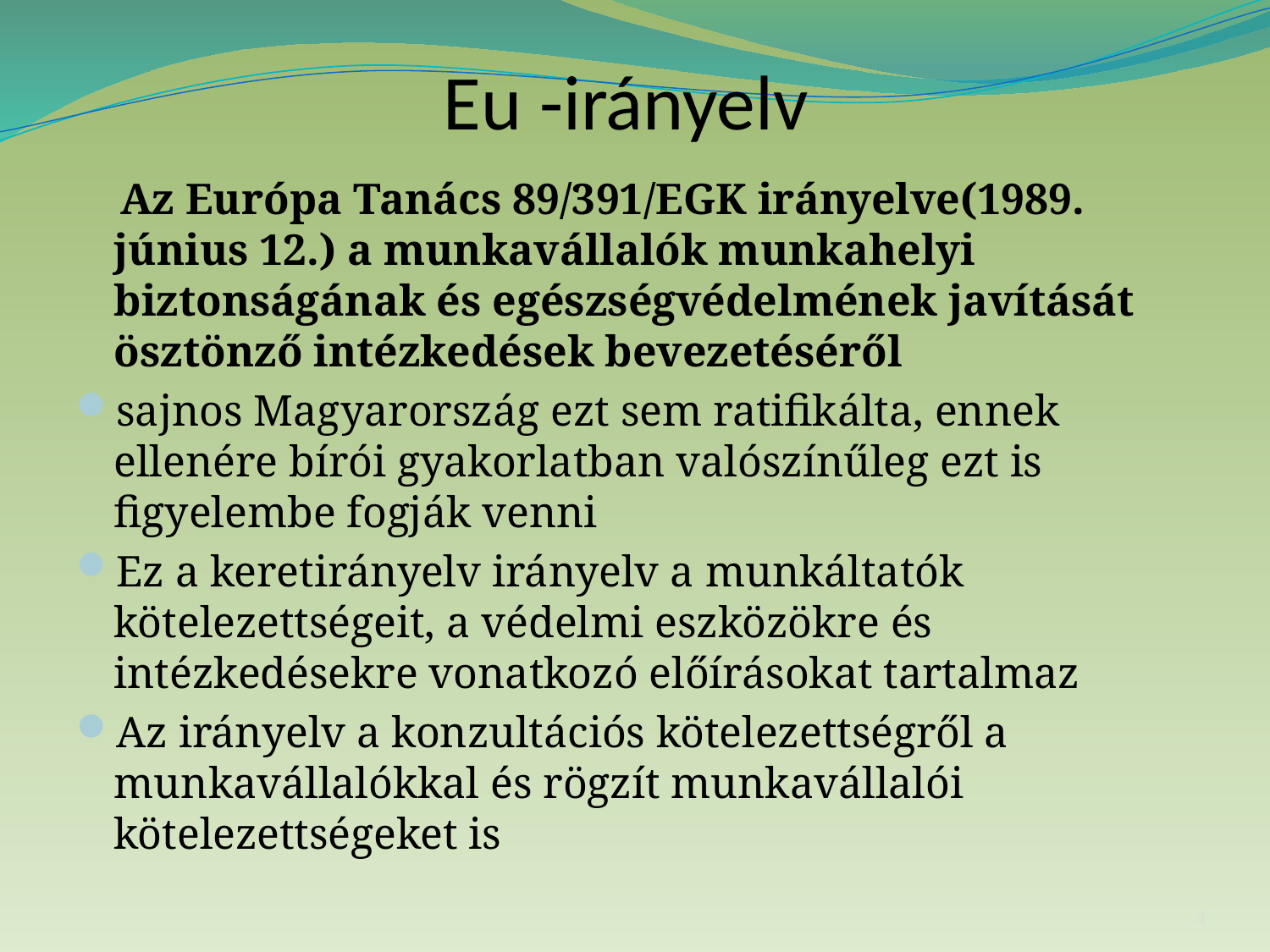

# Eu -irányelv
    Az Európa Tanács 89/391/EGK irányelve(1989. június 12.) a munkavállalók munkahelyi biztonságának és egészségvédelmének javítását ösztönző intézkedések bevezetéséről
sajnos Magyarország ezt sem ratifikálta, ennek ellenére bírói gyakorlatban valószínűleg ezt is figyelembe fogják venni
Ez a keretirányelv irányelv a munkáltatók kötelezettségeit, a védelmi eszközökre és intézkedésekre vonatkozó előírásokat tartalmaz
Az irányelv a konzultációs kötelezettségről a munkavállalókkal és rögzít munkavállalói kötelezettségeket is

4